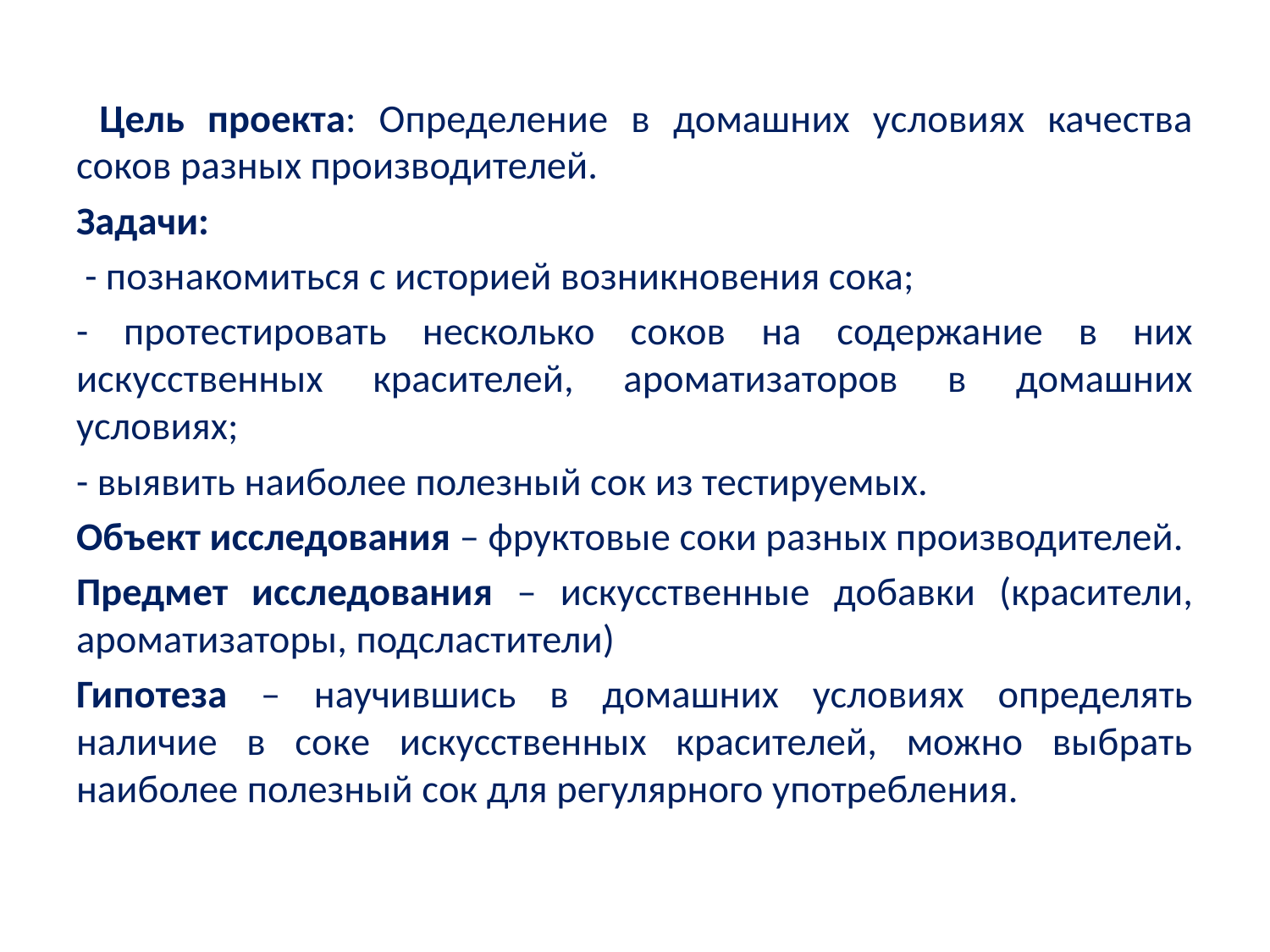

#
 Цель проекта: Определение в домашних условиях качества соков разных производителей.
Задачи:
 - познакомиться с историей возникновения сока;
- протестировать несколько соков на содержание в них искусственных красителей, ароматизаторов в домашних условиях;
- выявить наиболее полезный сок из тестируемых.
Объект исследования – фруктовые соки разных производителей.
Предмет исследования – искусственные добавки (красители, ароматизаторы, подсластители)
Гипотеза – научившись в домашних условиях определять наличие в соке искусственных красителей, можно выбрать наиболее полезный сок для регулярного употребления.